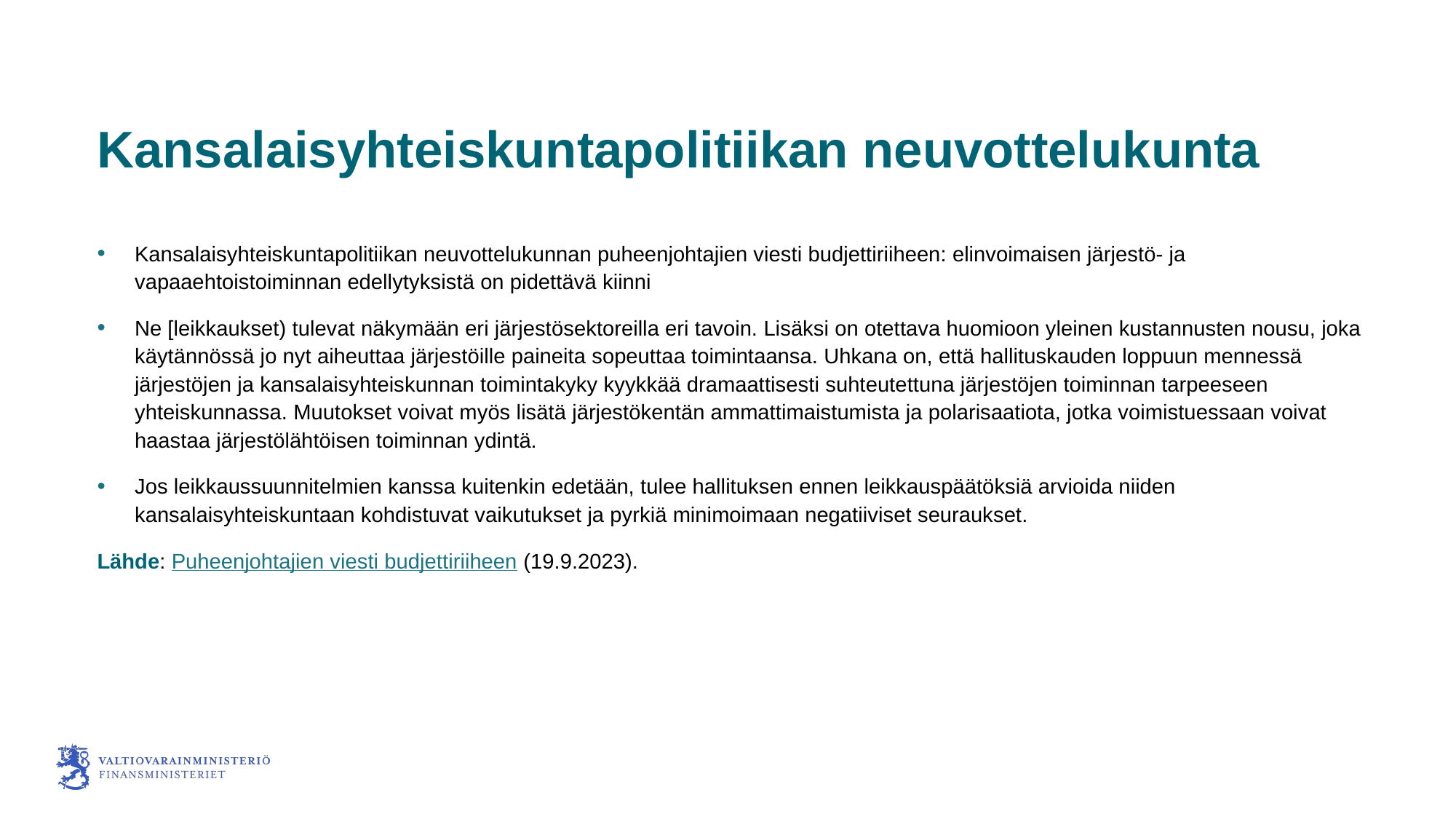

# Kansalaisyhteiskuntapolitiikan neuvottelukunta
Kansalaisyhteiskuntapolitiikan neuvottelukunnan puheenjohtajien viesti budjettiriiheen: elinvoimaisen järjestö- ja vapaaehtoistoiminnan edellytyksistä on pidettävä kiinni
Ne [leikkaukset) tulevat näkymään eri järjestösektoreilla eri tavoin. Lisäksi on otettava huomioon yleinen kustannusten nousu, joka käytännössä jo nyt aiheuttaa järjestöille paineita sopeuttaa toimintaansa. Uhkana on, että hallituskauden loppuun mennessä järjestöjen ja kansalaisyhteiskunnan toimintakyky kyykkää dramaattisesti suhteutettuna järjestöjen toiminnan tarpeeseen yhteiskunnassa. Muutokset voivat myös lisätä järjestökentän ammattimaistumista ja polarisaatiota, jotka voimistuessaan voivat haastaa järjestölähtöisen toiminnan ydintä.
Jos leikkaussuunnitelmien kanssa kuitenkin edetään, tulee hallituksen ennen leikkauspäätöksiä arvioida niiden kansalaisyhteiskuntaan kohdistuvat vaikutukset ja pyrkiä minimoimaan negatiiviset seuraukset.
Lähde: Puheenjohtajien viesti budjettiriiheen (19.9.2023).